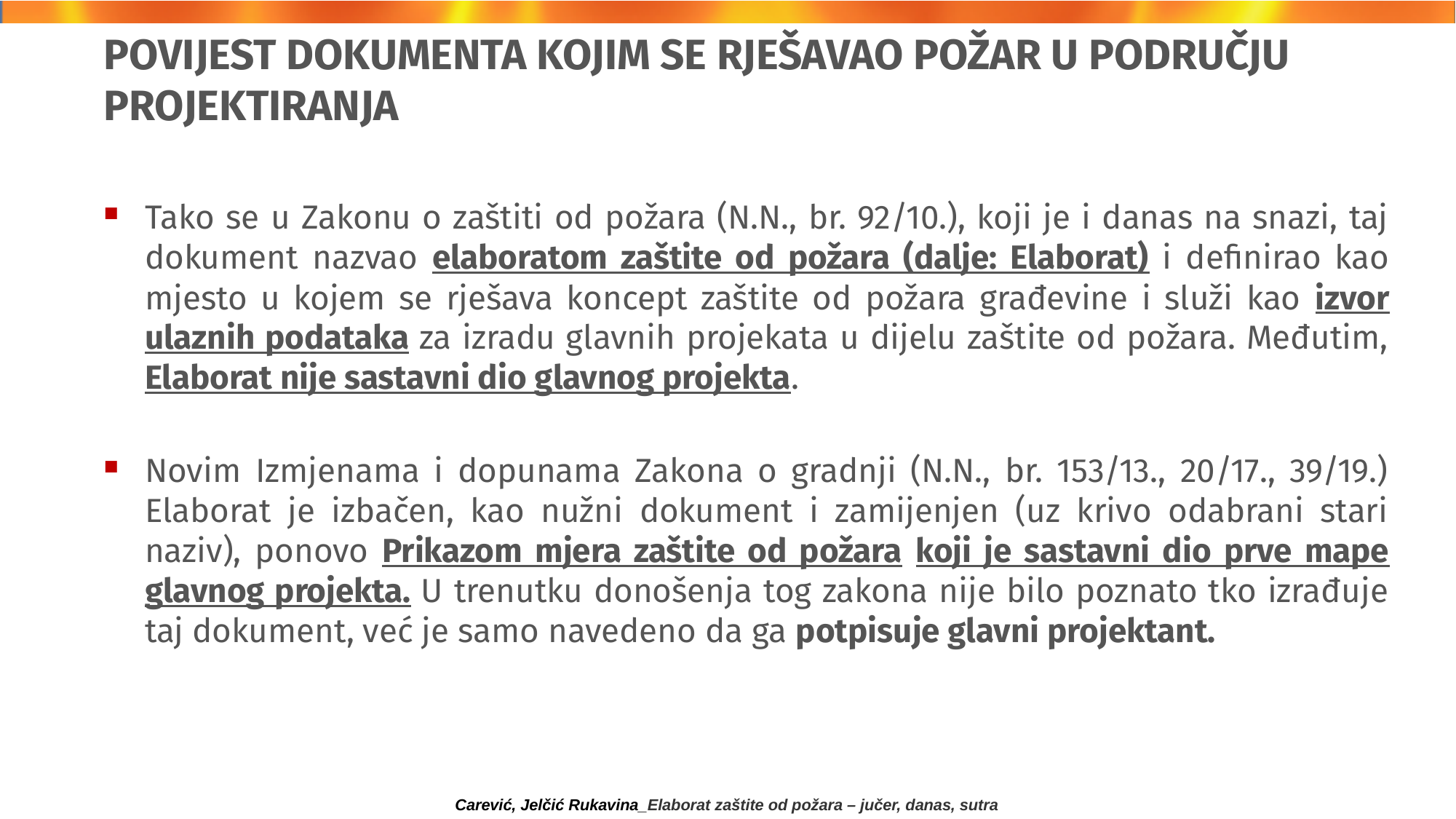

# POVIJEST DOKUMENTA KOJIM SE RJEŠAVAO POŽAR U PODRUČJU PROJEKTIRANJA
Tako se u Zakonu o zaštiti od požara (N.N., br. 92/10.), koji je i danas na snazi, taj dokument nazvao elaboratom zaštite od požara (dalje: Elaborat) i definirao kao mjesto u kojem se rješava koncept zaštite od požara građevine i služi kao izvor ulaznih podataka za izradu glavnih projekata u dijelu zaštite od požara. Međutim, Elaborat nije sastavni dio glavnog projekta.

Novim Izmjenama i dopunama Zakona o gradnji (N.N., br. 153/13., 20/17., 39/19.) Elaborat je izbačen, kao nužni dokument i zamijenjen (uz krivo odabrani stari naziv), ponovo Prikazom mjera zaštite od požara koji je sastavni dio prve mape glavnog projekta. U trenutku donošenja tog zakona nije bilo poznato tko izrađuje taj dokument, već je samo navedeno da ga potpisuje glavni projektant.